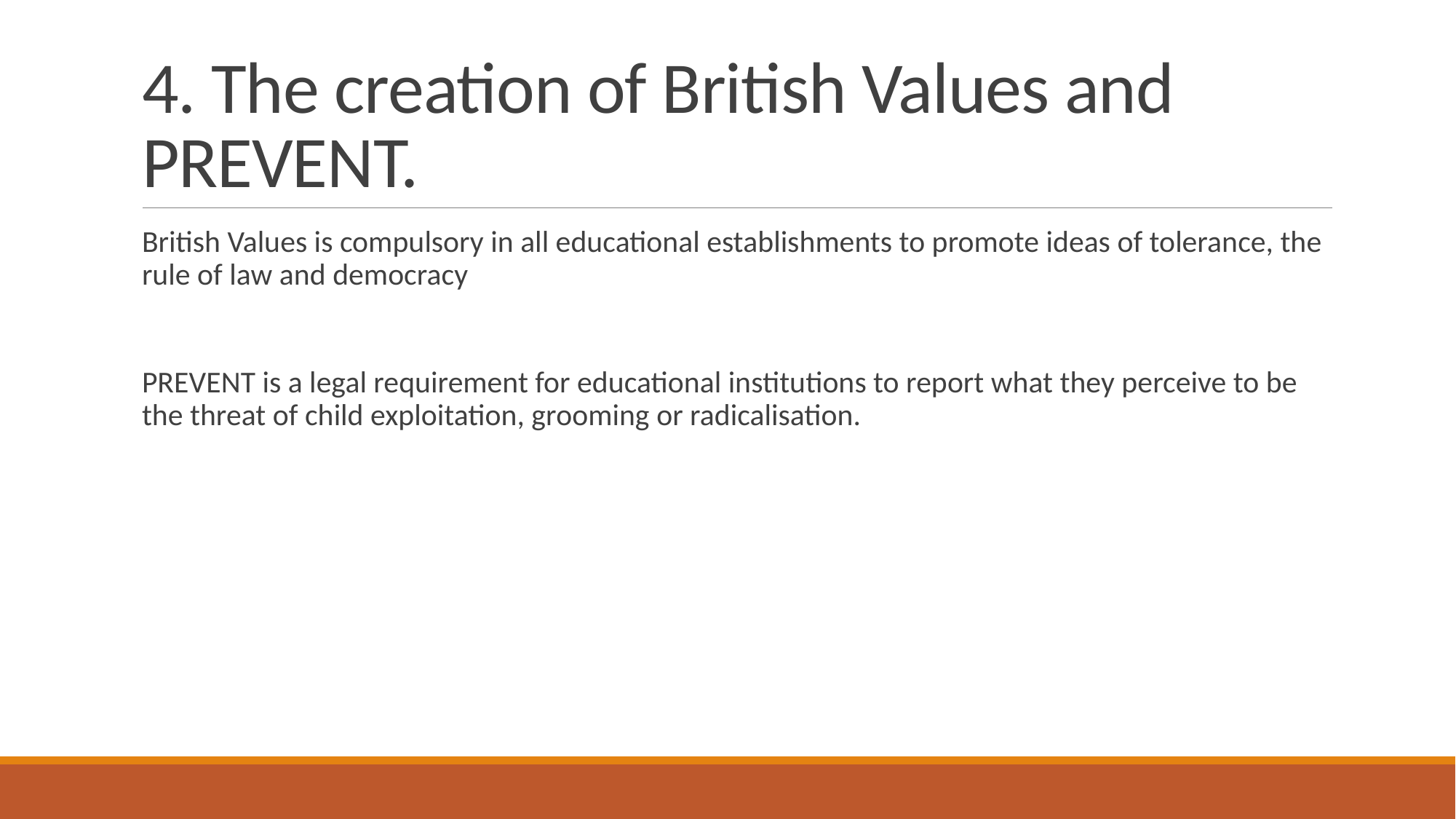

# 4. The creation of British Values and PREVENT.
British Values is compulsory in all educational establishments to promote ideas of tolerance, the rule of law and democracy

PREVENT is a legal requirement for educational institutions to report what they perceive to be the threat of child exploitation, grooming or radicalisation.